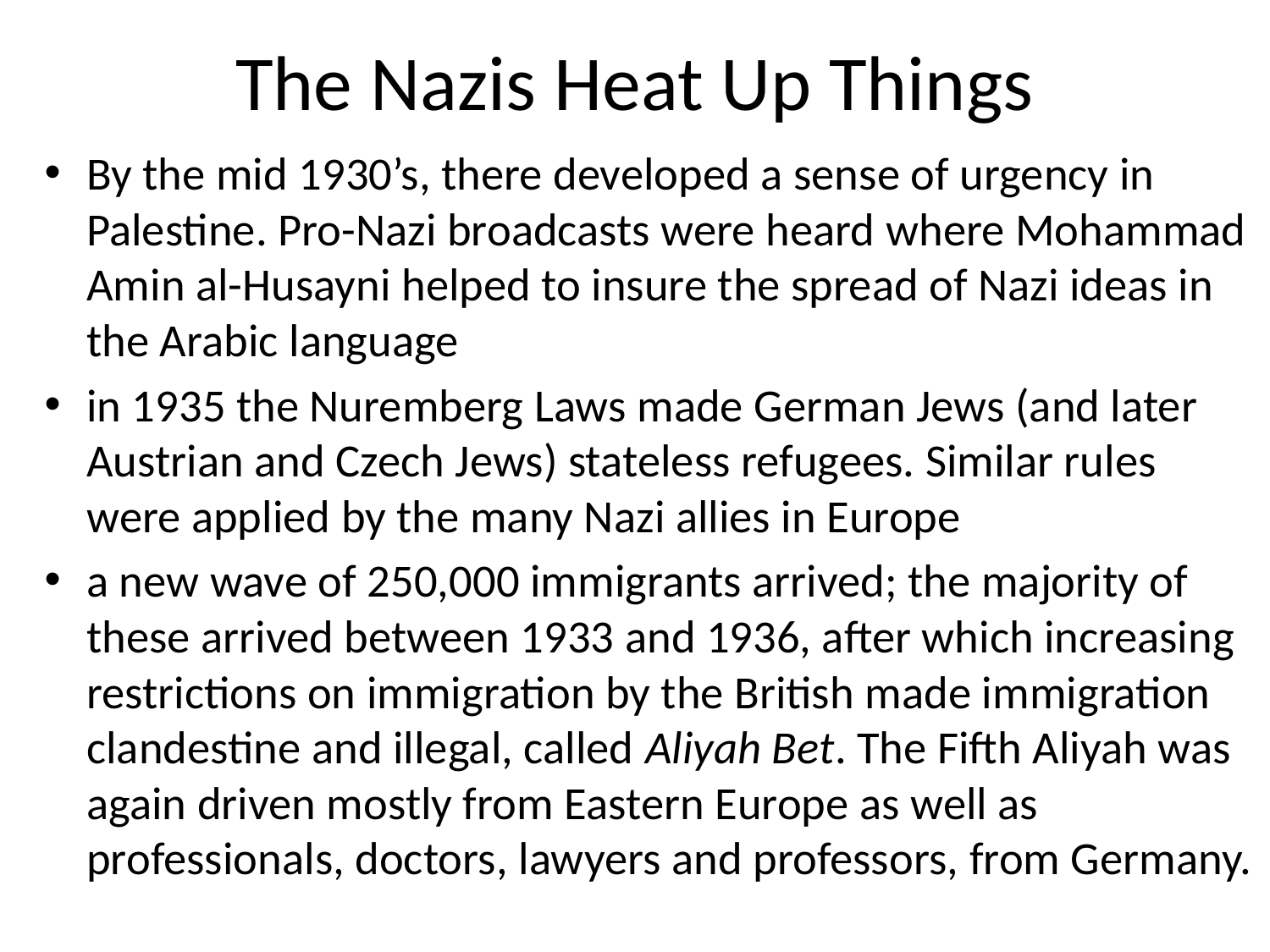

# The Nazis Heat Up Things
By the mid 1930’s, there developed a sense of urgency in Palestine. Pro-Nazi broadcasts were heard where Mohammad Amin al-Husayni helped to insure the spread of Nazi ideas in the Arabic language
in 1935 the Nuremberg Laws made German Jews (and later Austrian and Czech Jews) stateless refugees. Similar rules were applied by the many Nazi allies in Europe
a new wave of 250,000 immigrants arrived; the majority of these arrived between 1933 and 1936, after which increasing restrictions on immigration by the British made immigration clandestine and illegal, called Aliyah Bet. The Fifth Aliyah was again driven mostly from Eastern Europe as well as professionals, doctors, lawyers and professors, from Germany.